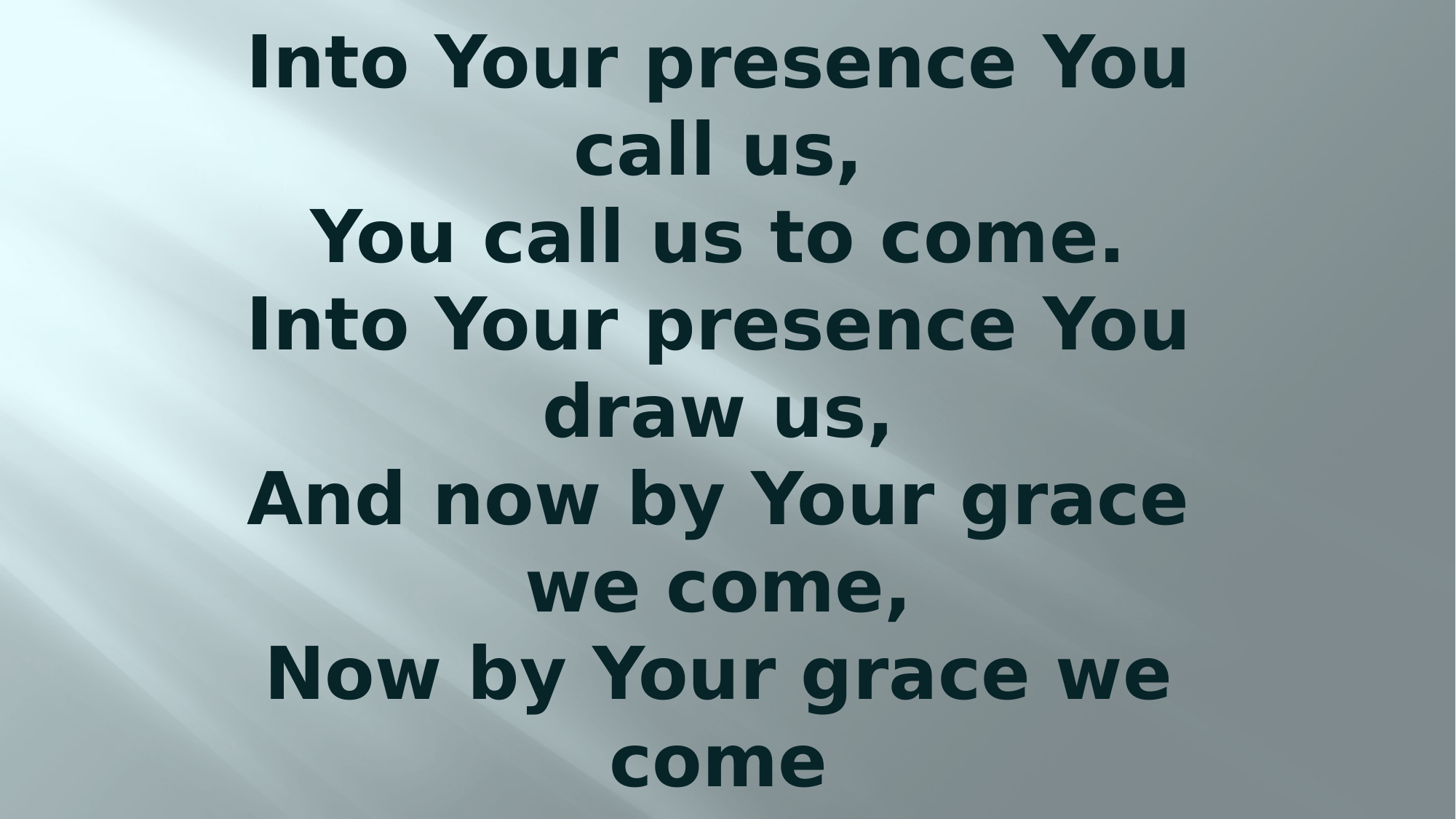

# Into Your presence You call us, You call us to come. Into Your presence You draw us, And now by Your grace we come, Now by Your grace we come